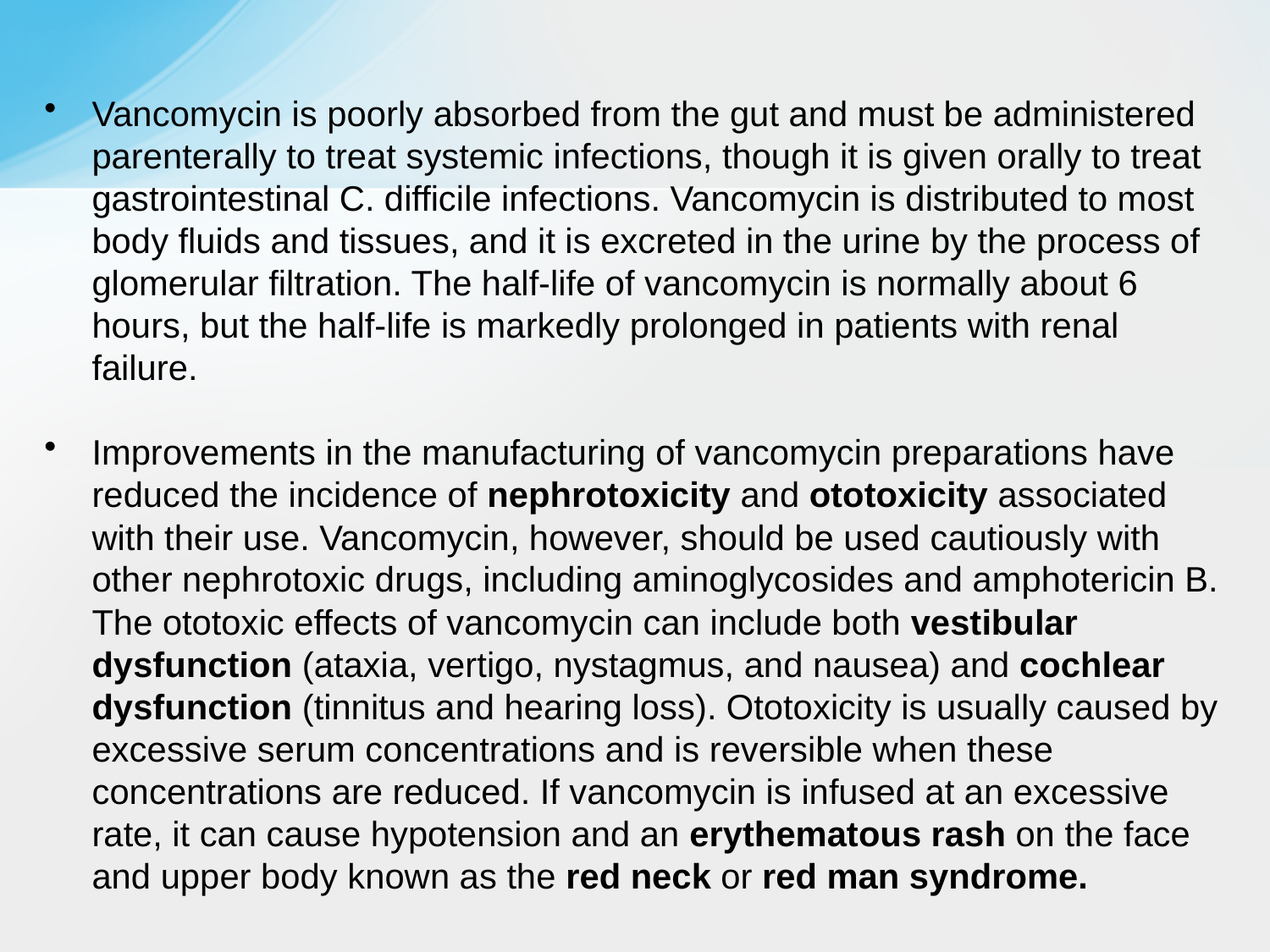

Vancomycin is poorly absorbed from the gut and must be administered parenterally to treat systemic infections, though it is given orally to treat gastrointestinal C. difficile infections. Vancomycin is distributed to most body fluids and tissues, and it is excreted in the urine by the process of glomerular filtration. The half-life of vancomycin is normally about 6 hours, but the half-life is markedly prolonged in patients with renal failure.

Improvements in the manufacturing of vancomycin preparations have reduced the incidence of nephrotoxicity and ototoxicity associated with their use. Vancomycin, however, should be used cautiously with other nephrotoxic drugs, including aminoglycosides and amphotericin B. The ototoxic effects of vancomycin can include both vestibular dysfunction (ataxia, vertigo, nystagmus, and nausea) and cochlear dysfunction (tinnitus and hearing loss). Ototoxicity is usually caused by excessive serum concentrations and is reversible when these concentrations are reduced. If vancomycin is infused at an excessive rate, it can cause hypotension and an erythematous rash on the face and upper body known as the red neck or red man syndrome.